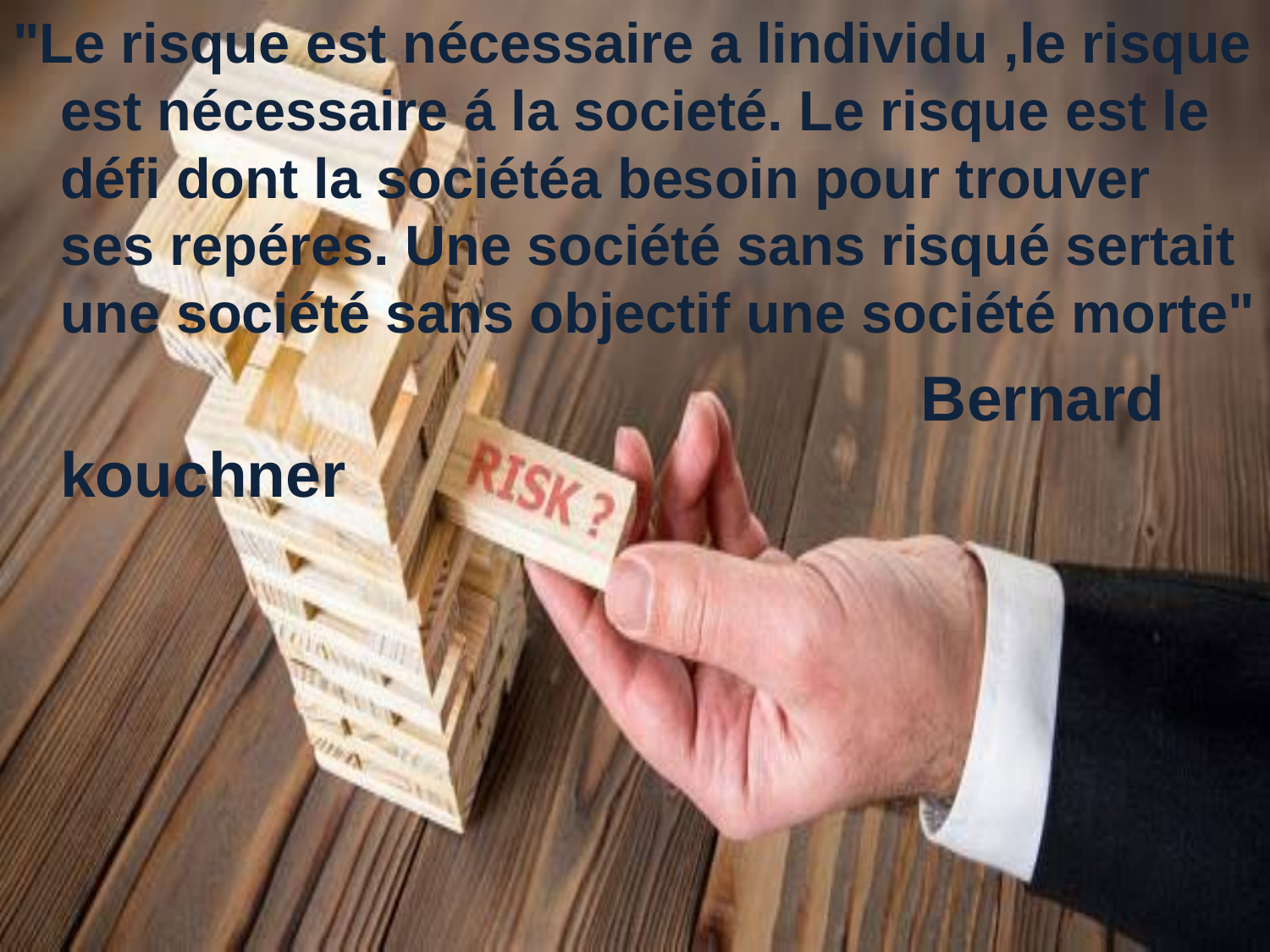

"Le risque est nécessaire a lindividu ,le risque est nécessaire á la societé. Le risque est le défi dont la sociétéa besoin pour trouver ses repéres. Une société sans risqué sertait une société sans objectif une société morte"
                                                          Bernard kouchner